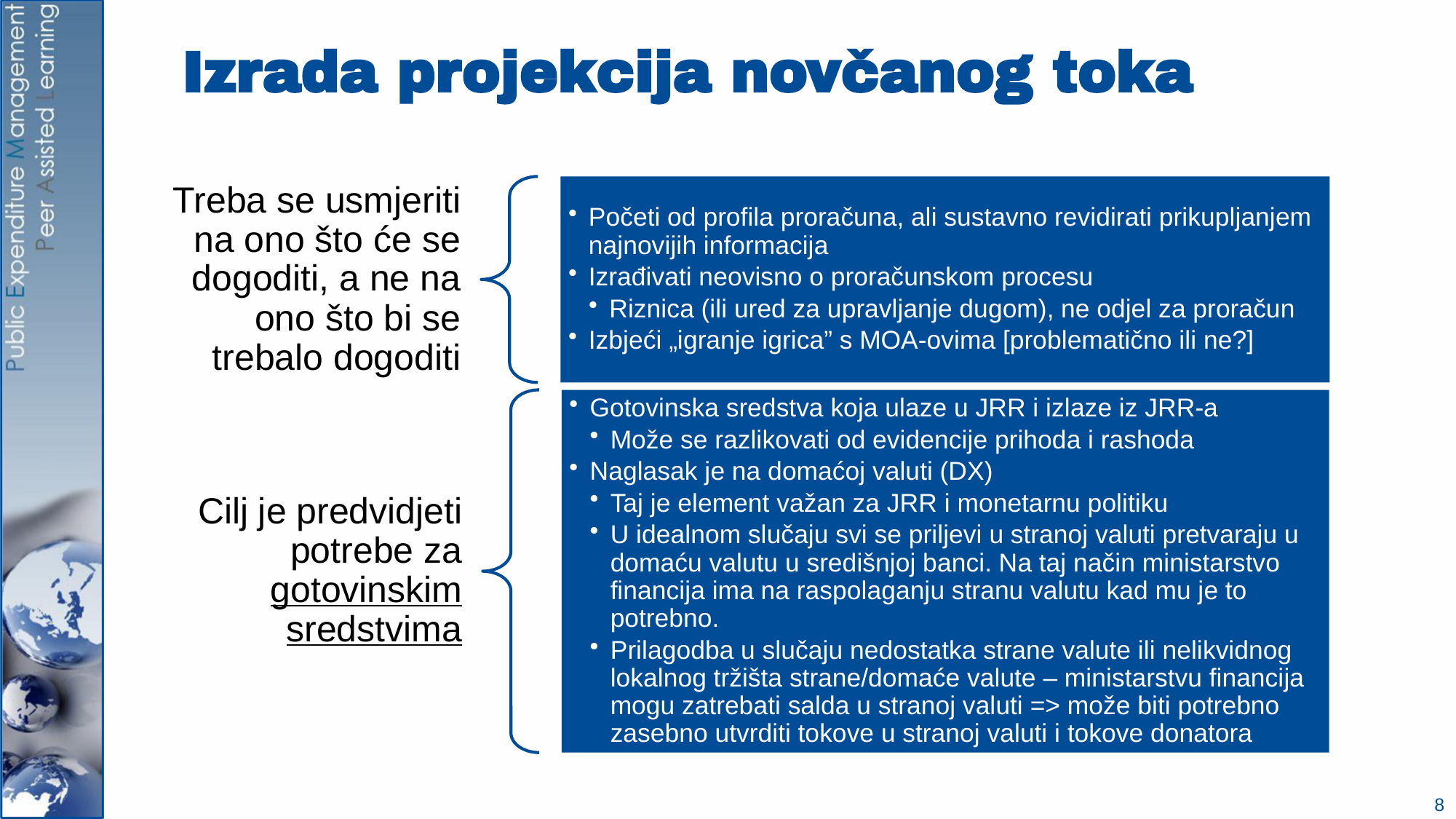

# Izrada projekcija novčanog toka
Treba se usmjeriti na ono što će se dogoditi, a ne na ono što bi se trebalo dogoditi
Početi od profila proračuna, ali sustavno revidirati prikupljanjem najnovijih informacija
Izrađivati neovisno o proračunskom procesu
Riznica (ili ured za upravljanje dugom), ne odjel za proračun
Izbjeći „igranje igrica” s MOA-ovima [problematično ili ne?]
Cilj je predvidjeti potrebe za gotovinskim sredstvima
Gotovinska sredstva koja ulaze u JRR i izlaze iz JRR-a
Može se razlikovati od evidencije prihoda i rashoda
Naglasak je na domaćoj valuti (DX)
Taj je element važan za JRR i monetarnu politiku
U idealnom slučaju svi se priljevi u stranoj valuti pretvaraju u domaću valutu u središnjoj banci. Na taj način ministarstvo financija ima na raspolaganju stranu valutu kad mu je to potrebno.
Prilagodba u slučaju nedostatka strane valute ili nelikvidnog lokalnog tržišta strane/domaće valute – ministarstvu financija mogu zatrebati salda u stranoj valuti => može biti potrebno zasebno utvrditi tokove u stranoj valuti i tokove donatora